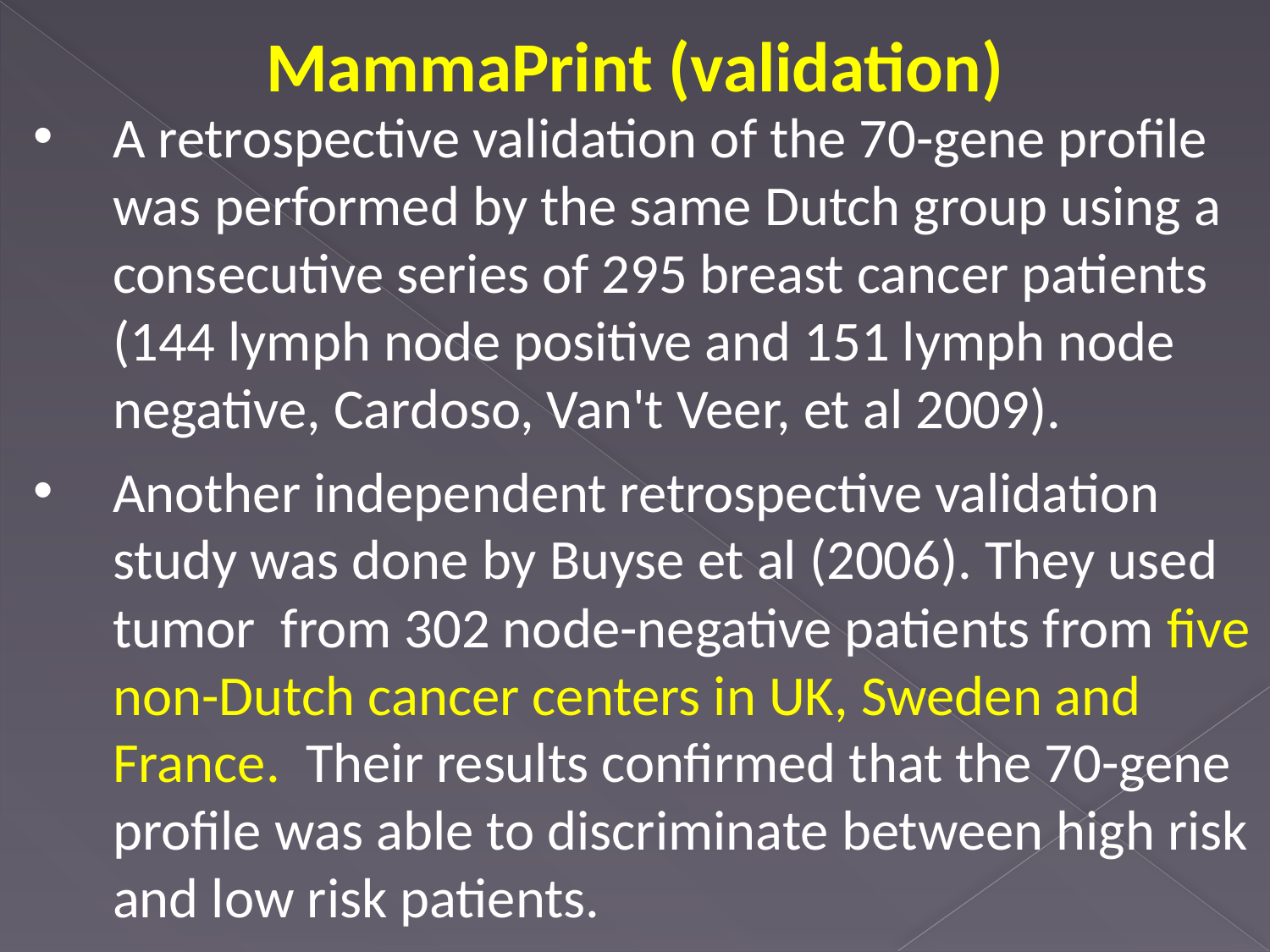

MammaPrint (validation)
A retrospective validation of the 70-gene profile was performed by the same Dutch group using a consecutive series of 295 breast cancer patients (144 lymph node positive and 151 lymph node negative, Cardoso, Van't Veer, et al 2009).
Another independent retrospective validation study was done by Buyse et al (2006). They used tumor  from 302 node-negative patients from five non-Dutch cancer centers in UK, Sweden and France.  Their results confirmed that the 70-gene profile was able to discriminate between high risk and low risk patients.